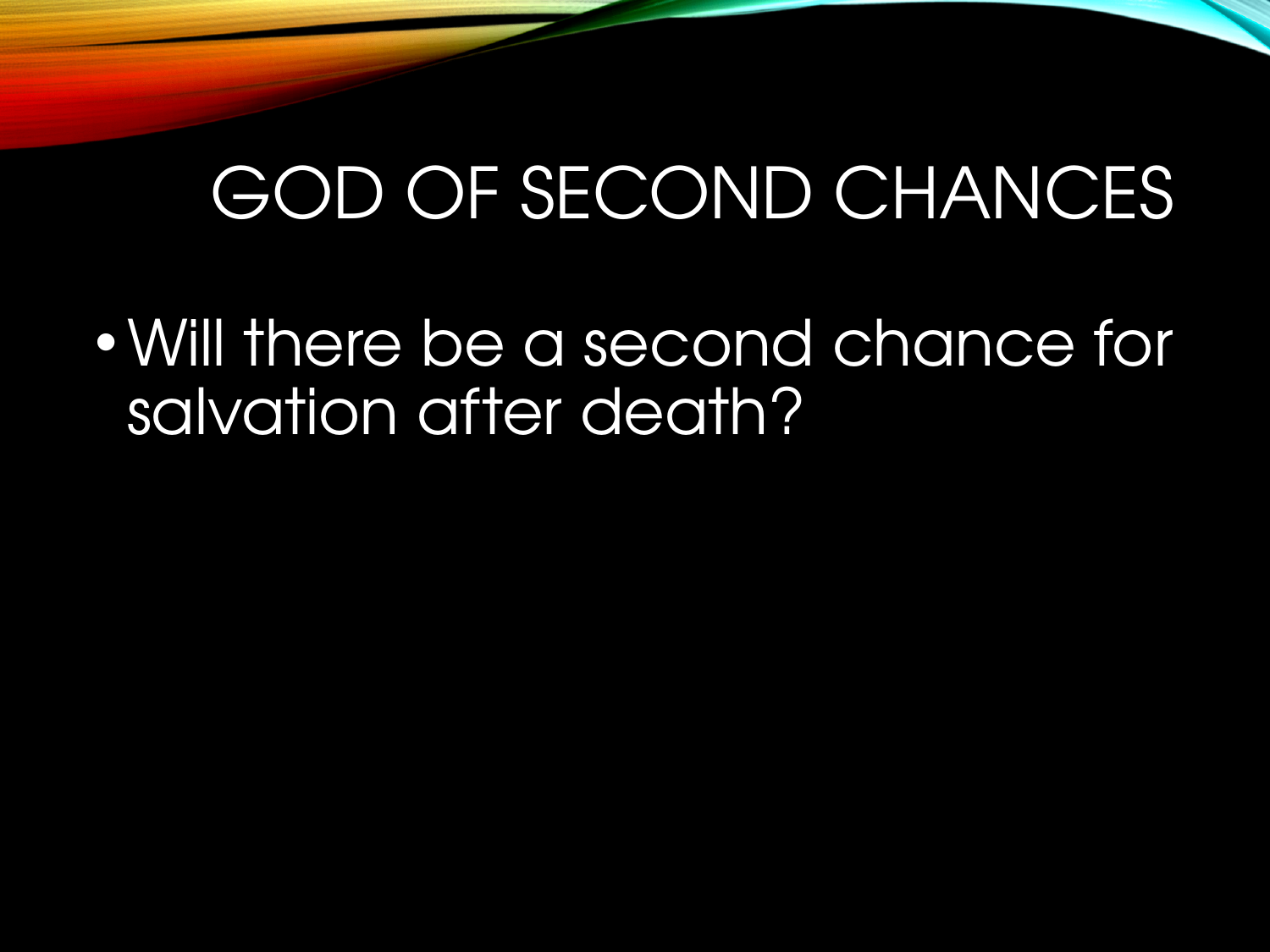

# God of Second Chances
Will there be a second chance for salvation after death?